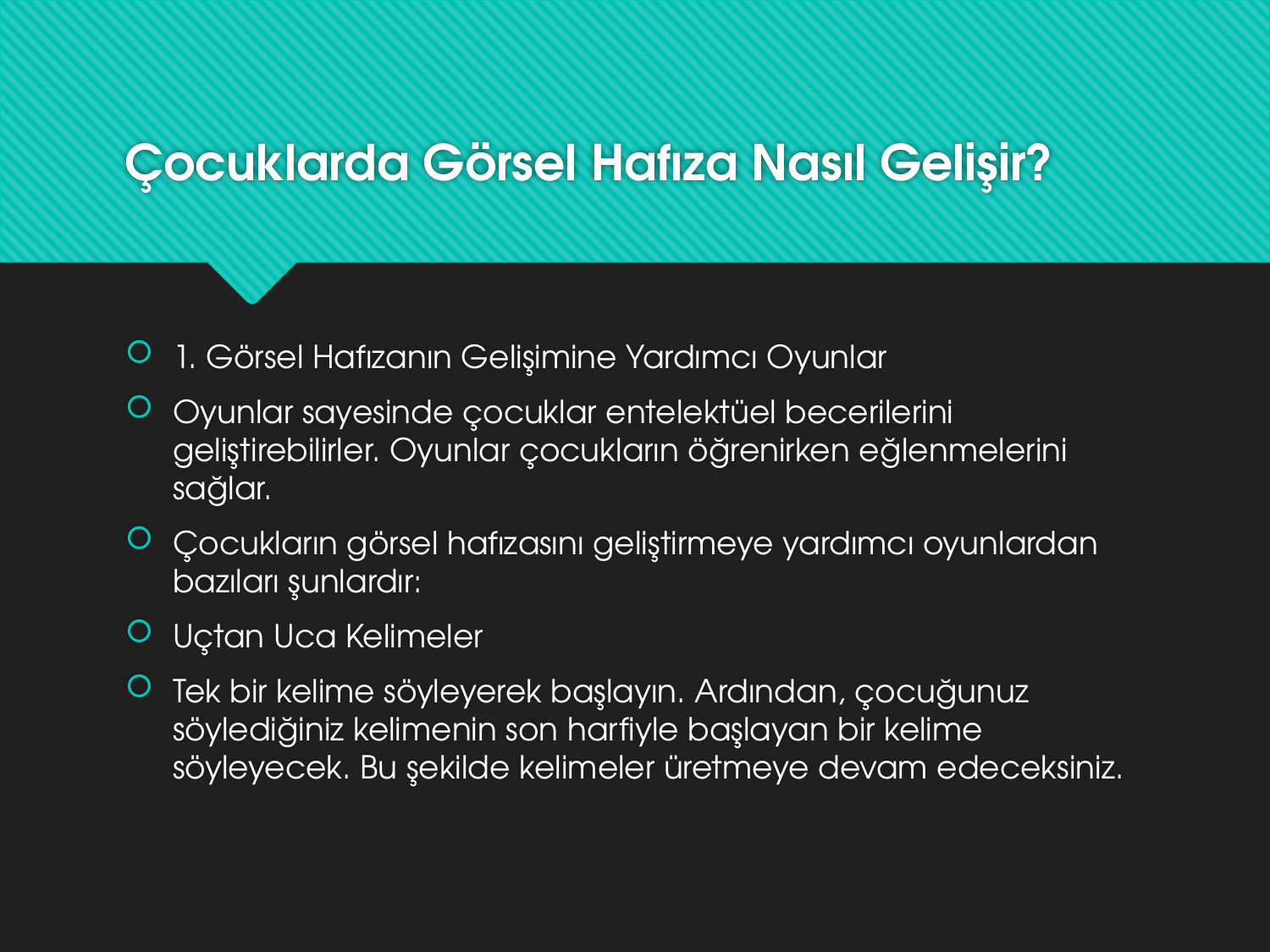

# Çocuklarda Görsel Hafıza Nasıl Gelişir?
1. Görsel Hafızanın Gelişimine Yardımcı Oyunlar
Oyunlar sayesinde çocuklar entelektüel becerilerini geliştirebilirler. Oyunlar çocukların öğrenirken eğlenmelerini sağlar.
Çocukların görsel hafızasını geliştirmeye yardımcı oyunlardan bazıları şunlardır:
Uçtan Uca Kelimeler
Tek bir kelime söyleyerek başlayın. Ardından, çocuğunuz söylediğiniz kelimenin son harfiyle başlayan bir kelime söyleyecek. Bu şekilde kelimeler üretmeye devam edeceksiniz.